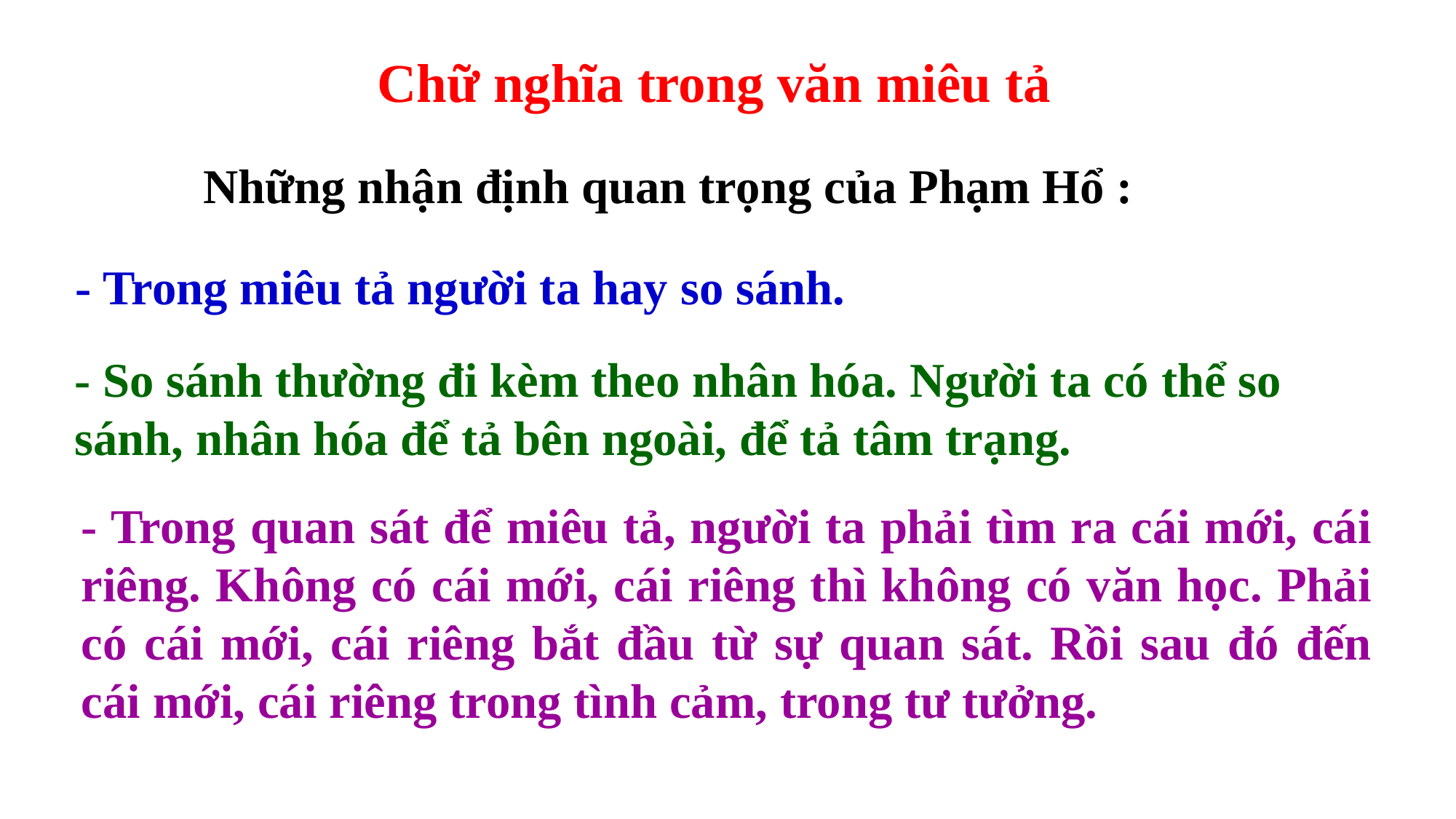

Chữ nghĩa trong văn miêu tả
Những nhận định quan trọng của Phạm Hổ :
 - Trong miêu tả người ta hay so sánh.
- So sánh thường đi kèm theo nhân hóa. Người ta có thể so sánh, nhân hóa để tả bên ngoài, để tả tâm trạng.
- Trong quan sát để miêu tả, người ta phải tìm ra cái mới, cái riêng. Không có cái mới, cái riêng thì không có văn học. Phải có cái mới, cái riêng bắt đầu từ sự quan sát. Rồi sau đó đến cái mới, cái riêng trong tình cảm, trong tư tưởng.